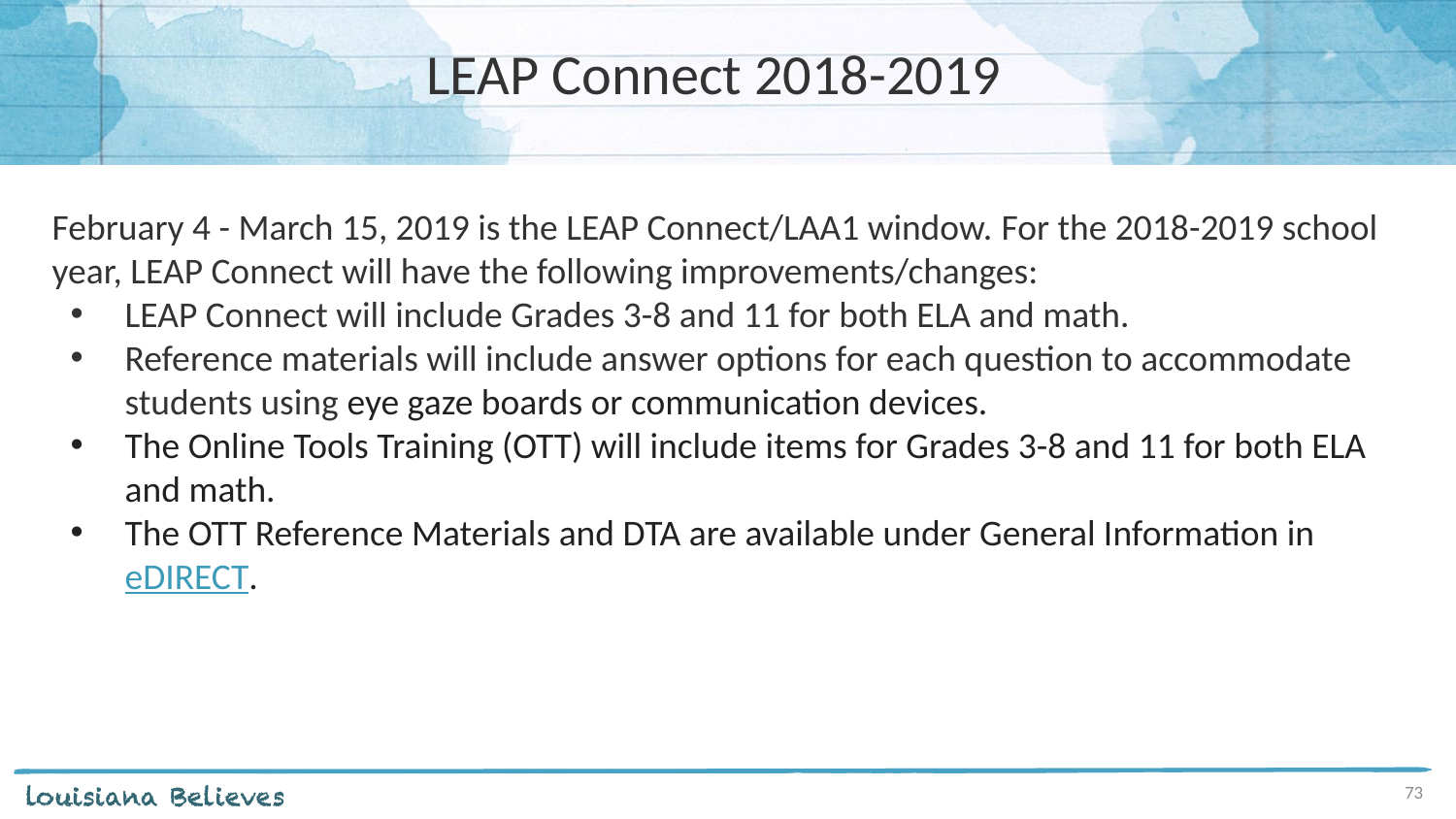

# LEAP Connect 2018-2019
February 4 - March 15, 2019 is the LEAP Connect/LAA1 window. For the 2018-2019 school year, LEAP Connect will have the following improvements/changes:
LEAP Connect will include Grades 3-8 and 11 for both ELA and math.
Reference materials will include answer options for each question to accommodate students using eye gaze boards or communication devices.
The Online Tools Training (OTT) will include items for Grades 3-8 and 11 for both ELA and math.
The OTT Reference Materials and DTA are available under General Information in eDIRECT.